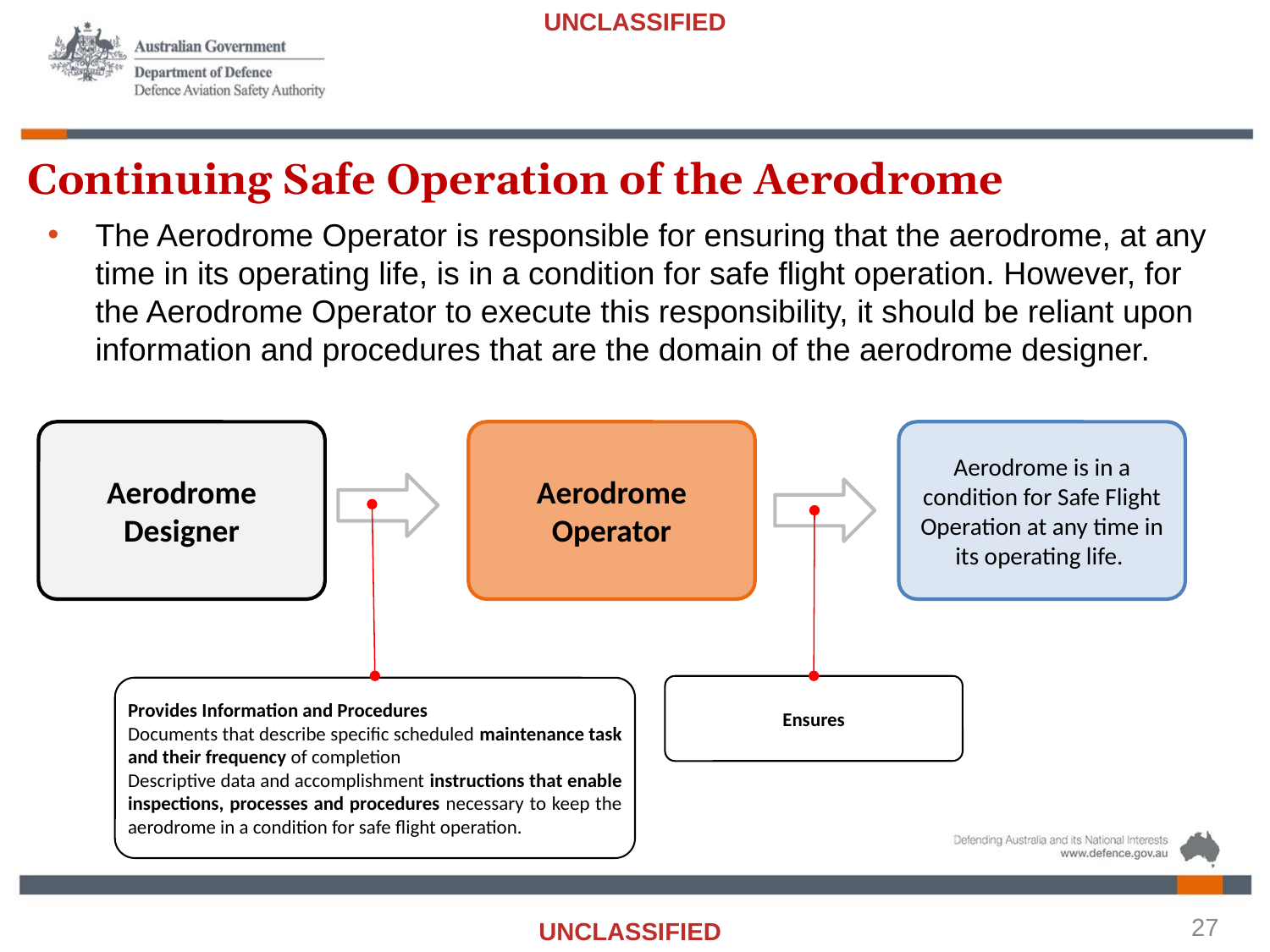

27
# Continuing Safe Operation of the Aerodrome Operation of the Aerodrome
The Aerodrome Operator is responsible for ensuring that the aerodrome, at any time in its operating life, is in a condition for safe flight operation. However, for the Aerodrome Operator to execute this responsibility, it should be reliant upon information and procedures that are the domain of the aerodrome designer.

Aerodrome Designer
Aerodrome Operator
Aerodrome is in a condition for Safe Flight Operation at any time in its operating life.

Ensures
Provides Information and Procedures
Documents that describe specific scheduled maintenance task and their frequency of completion
Descriptive data and accomplishment instructions that enable inspections, processes and procedures necessary to keep the aerodrome in a condition for safe flight operation.